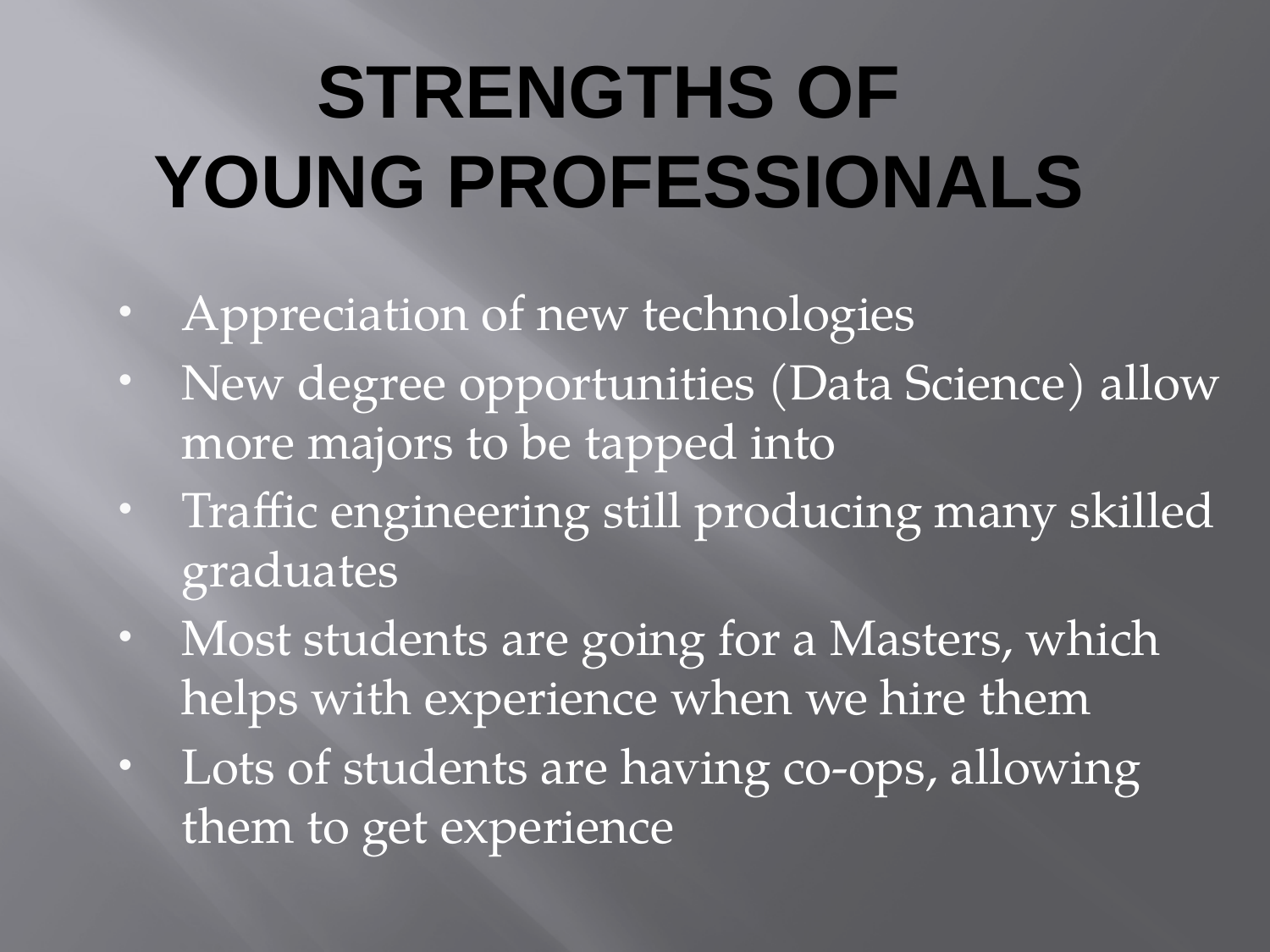

# Strengths of Young Professionals
Appreciation of new technologies
New degree opportunities (Data Science) allow more majors to be tapped into
Traffic engineering still producing many skilled graduates
Most students are going for a Masters, which helps with experience when we hire them
Lots of students are having co-ops, allowing them to get experience